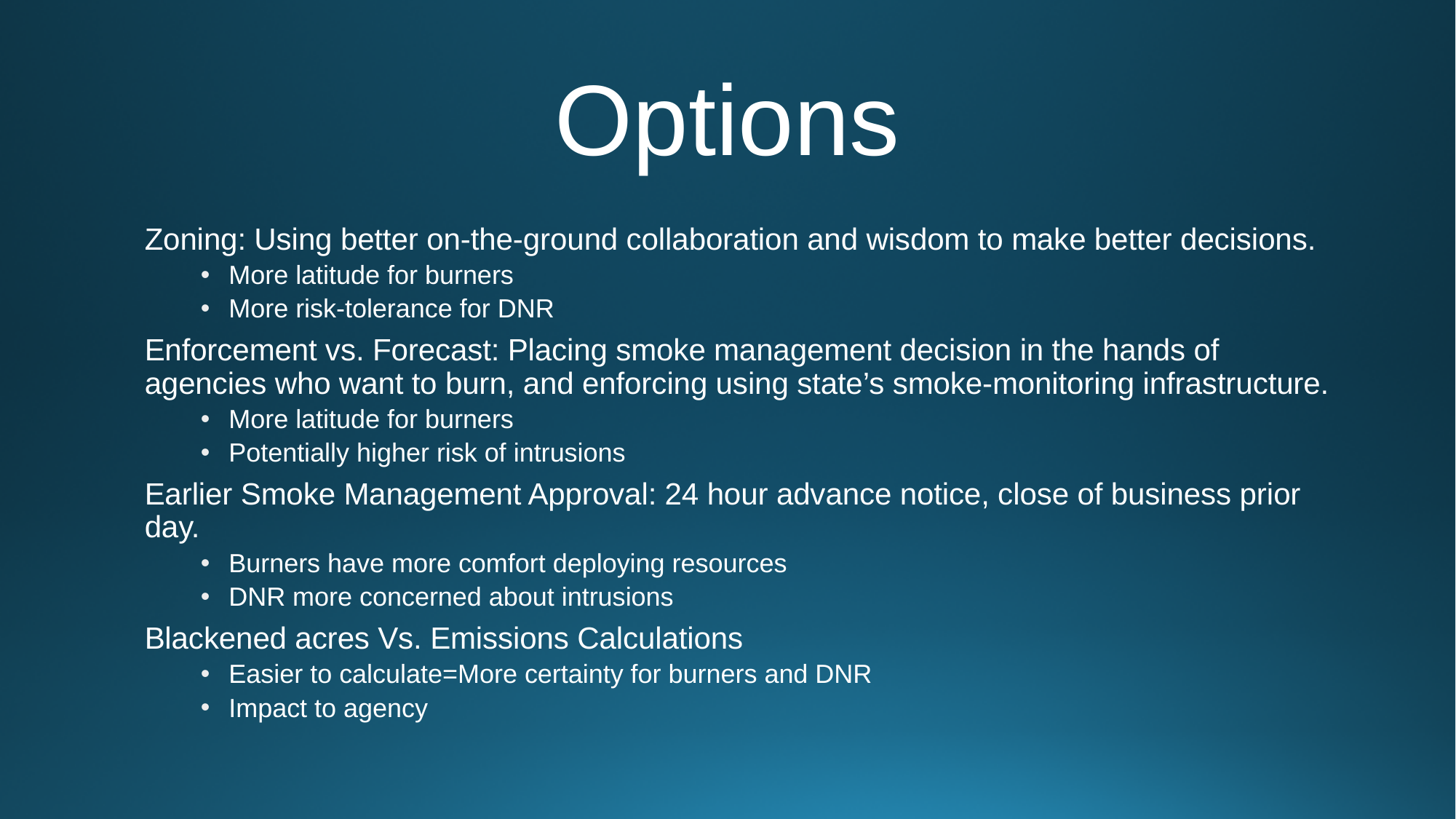

# Options
Zoning: Using better on-the-ground collaboration and wisdom to make better decisions.
More latitude for burners
More risk-tolerance for DNR
Enforcement vs. Forecast: Placing smoke management decision in the hands of agencies who want to burn, and enforcing using state’s smoke-monitoring infrastructure.
More latitude for burners
Potentially higher risk of intrusions
Earlier Smoke Management Approval: 24 hour advance notice, close of business prior day.
Burners have more comfort deploying resources
DNR more concerned about intrusions
Blackened acres Vs. Emissions Calculations
Easier to calculate=More certainty for burners and DNR
Impact to agency